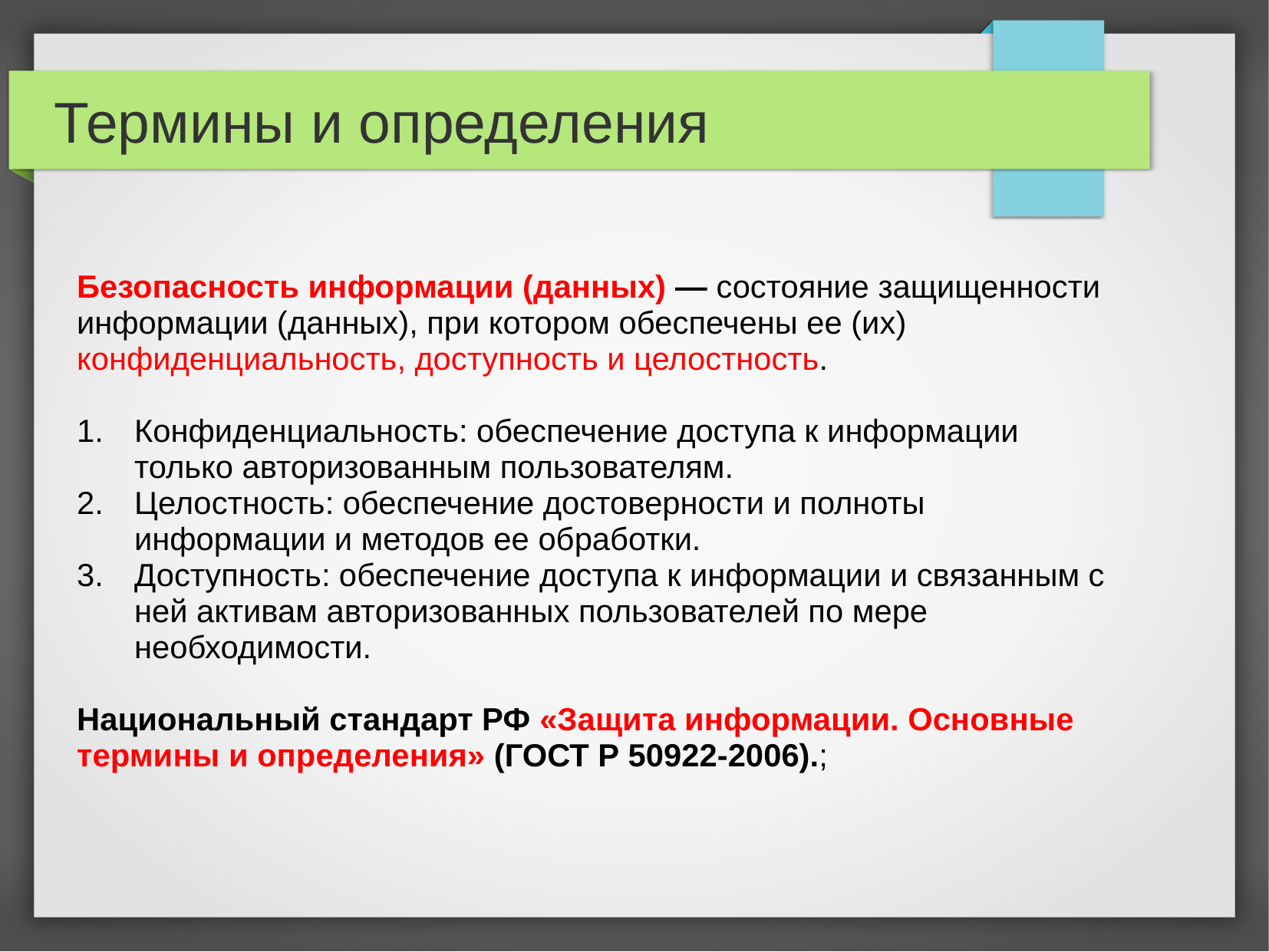

# Термины и определения
Безопасность информации (данных) — состояние защищенности информации (данных), при котором обеспечены ее (их) конфиденциальность, доступность и целостность.

Конфиденциальность: обеспечение доступа к информации только авторизованным пользователям.
Целостность: обеспечение достоверности и полноты информации и методов ее обработки.
Доступность: обеспечение доступа к информации и связанным с ней активам авторизованных пользователей по мере необходимости.

Национальный стандарт РФ «Защита информации. Основные термины и определения» (ГОСТ Р 50922-2006).;